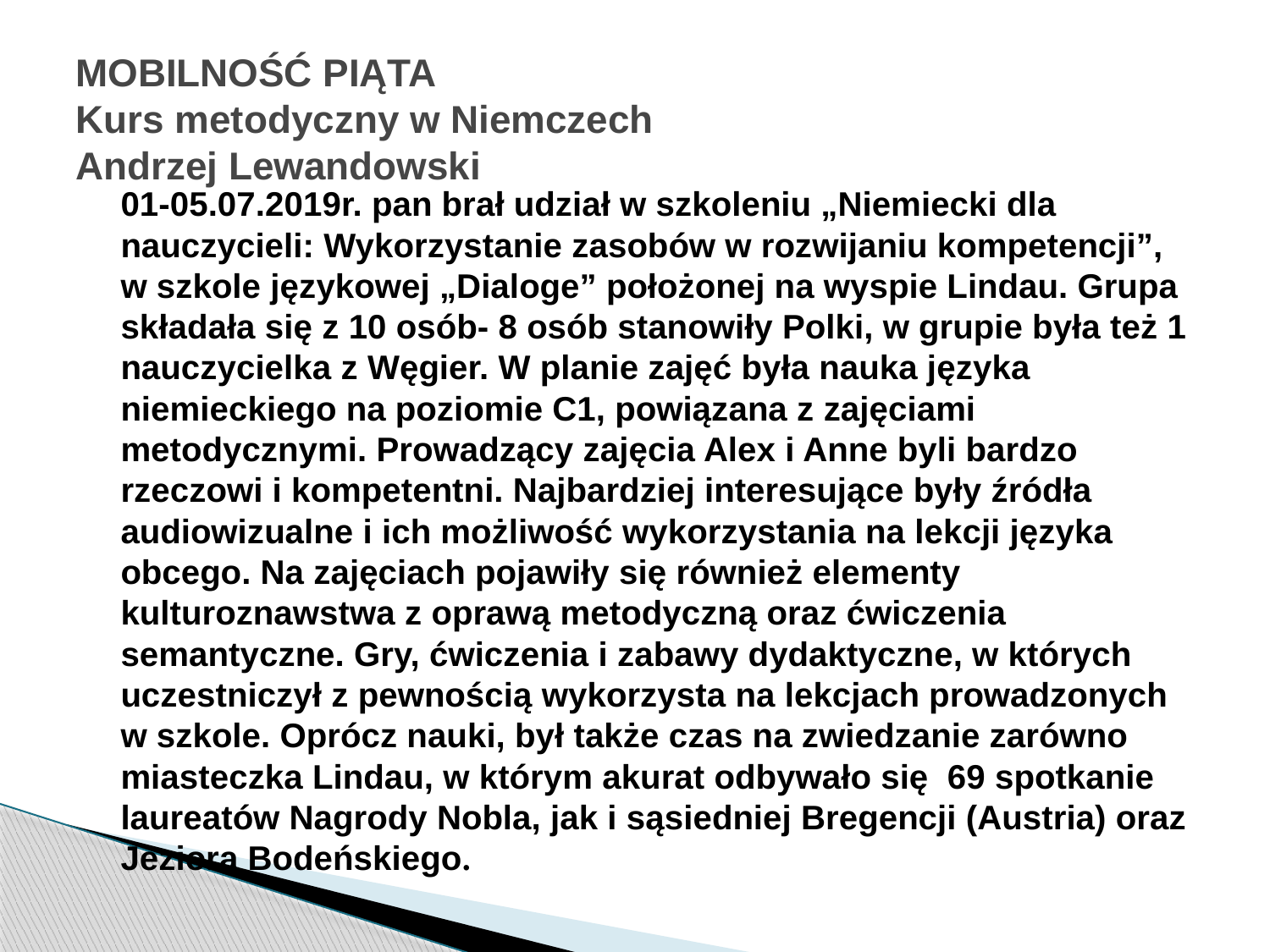

# MOBILNOŚĆ PIĄTA Kurs metodyczny w Niemczech Andrzej Lewandowski
	01-05.07.2019r. pan brał udział w szkoleniu „Niemiecki dla nauczycieli: Wykorzystanie zasobów w rozwijaniu kompetencji”, w szkole językowej „Dialoge” położonej na wyspie Lindau. Grupa składała się z 10 osób- 8 osób stanowiły Polki, w grupie była też 1 nauczycielka z Węgier. W planie zajęć była nauka języka niemieckiego na poziomie C1, powiązana z zajęciami metodycznymi. Prowadzący zajęcia Alex i Anne byli bardzo rzeczowi i kompetentni. Najbardziej interesujące były źródła audiowizualne i ich możliwość wykorzystania na lekcji języka obcego. Na zajęciach pojawiły się również elementy kulturoznawstwa z oprawą metodyczną oraz ćwiczenia semantyczne. Gry, ćwiczenia i zabawy dydaktyczne, w których uczestniczył z pewnością wykorzysta na lekcjach prowadzonych w szkole. Oprócz nauki, był także czas na zwiedzanie zarówno miasteczka Lindau, w którym akurat odbywało się  69 spotkanie laureatów Nagrody Nobla, jak i sąsiedniej Bregencji (Austria) oraz Jeziora Bodeńskiego.